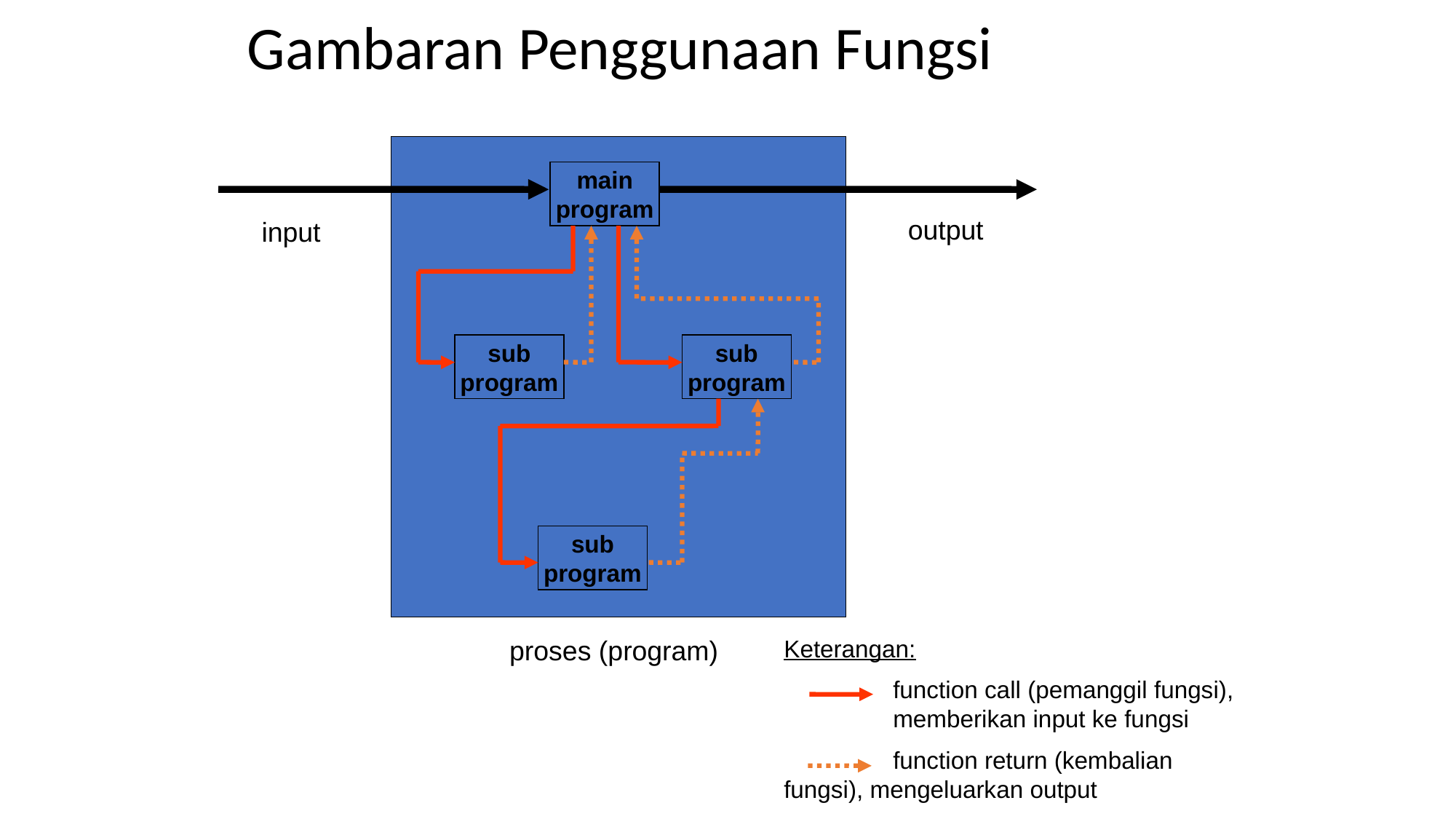

# Gambaran Penggunaan Fungsi

main
program

output
input

sub
program

sub
program

sub
program
proses (program)
Keterangan:
	function call (pemanggil fungsi), 	memberikan input ke fungsi
	function return (kembalian 	fungsi), mengeluarkan output